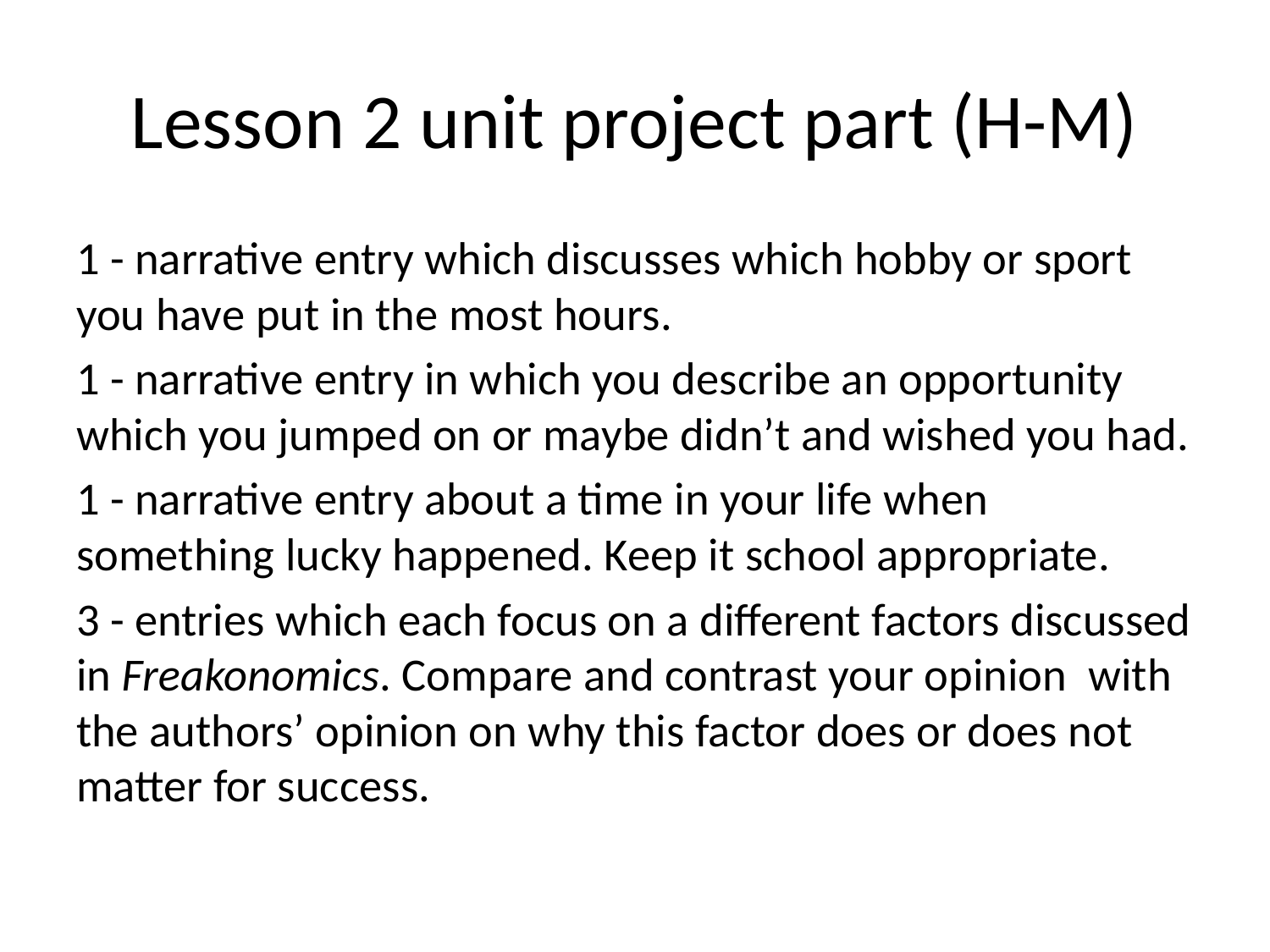

# Lesson 2 unit project part (H-M)
1 - narrative entry which discusses which hobby or sport you have put in the most hours.
1 - narrative entry in which you describe an opportunity which you jumped on or maybe didn’t and wished you had.
1 - narrative entry about a time in your life when something lucky happened. Keep it school appropriate.
3 - entries which each focus on a different factors discussed in Freakonomics. Compare and contrast your opinion  with the authors’ opinion on why this factor does or does not matter for success.